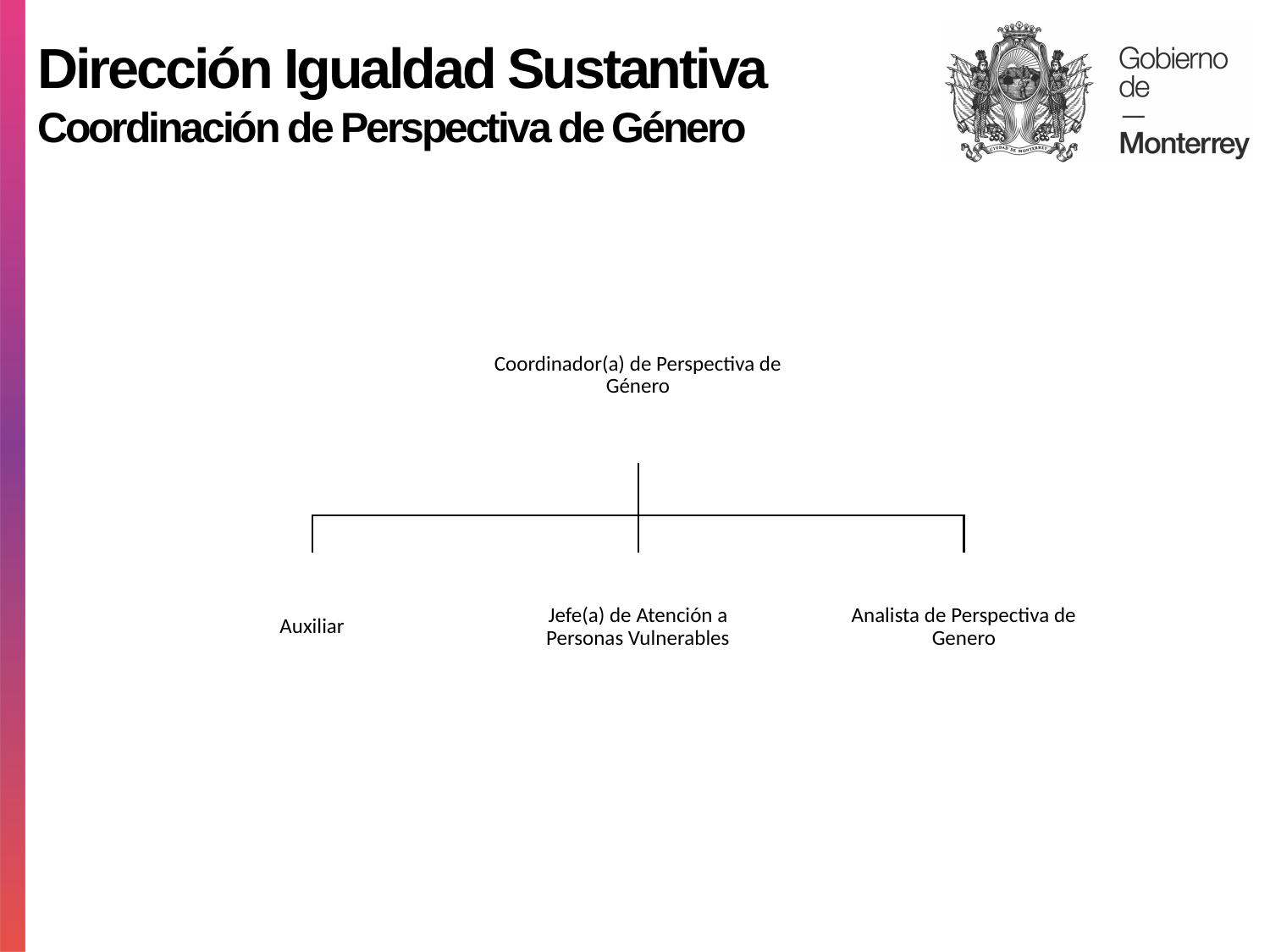

Dirección Igualdad Sustantiva
Coordinación de Perspectiva de Género
Coordinador(a) de Perspectiva de Género
Auxiliar
Jefe(a) de Atención a Personas Vulnerables
Analista de Perspectiva de Genero